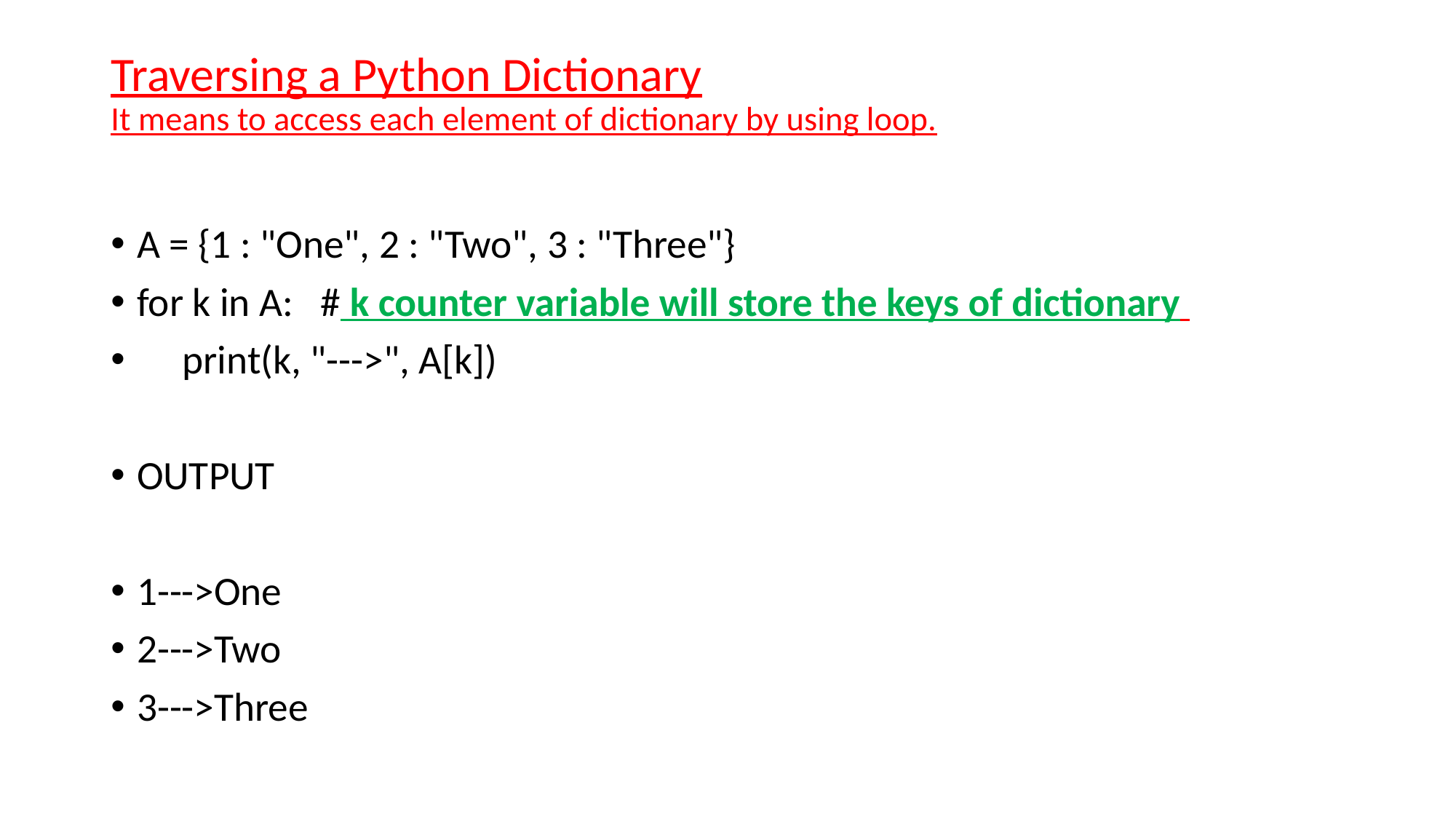

# Traversing a Python Dictionary It means to access each element of dictionary by using loop.
A = {1 : "One", 2 : "Two", 3 : "Three"}
for k in A:   # k counter variable will store the keys of dictionary
     print(k, "--->", A[k])

OUTPUT

1--->One
2--->Two
3--->Three